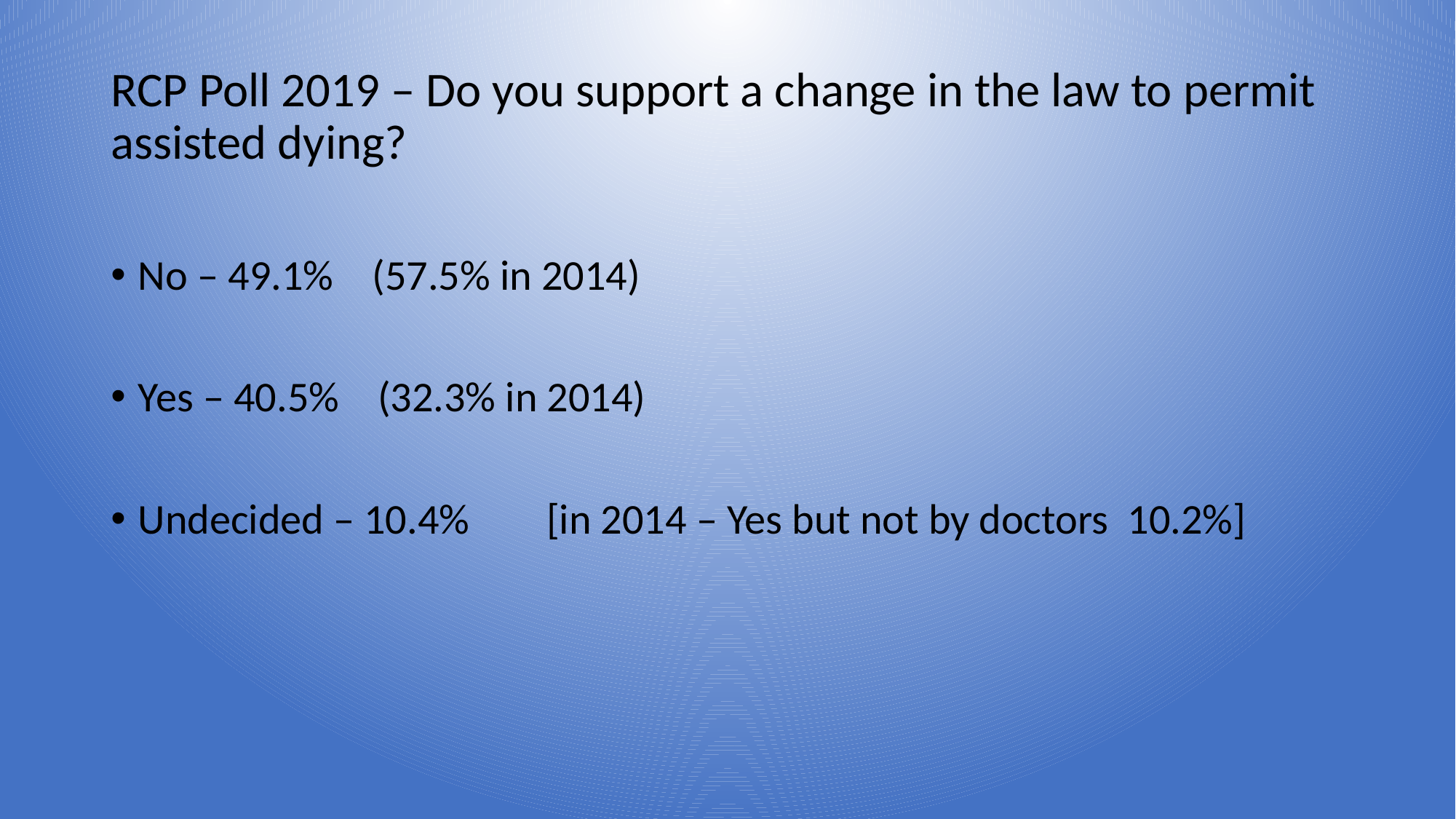

# RCP Poll 2019 – Do you support a change in the law to permit assisted dying?
No – 49.1%    (57.5% in 2014)

Yes – 40.5%    (32.3% in 2014)

Undecided – 10.4%        [in 2014 – Yes but not by doctors  10.2%]